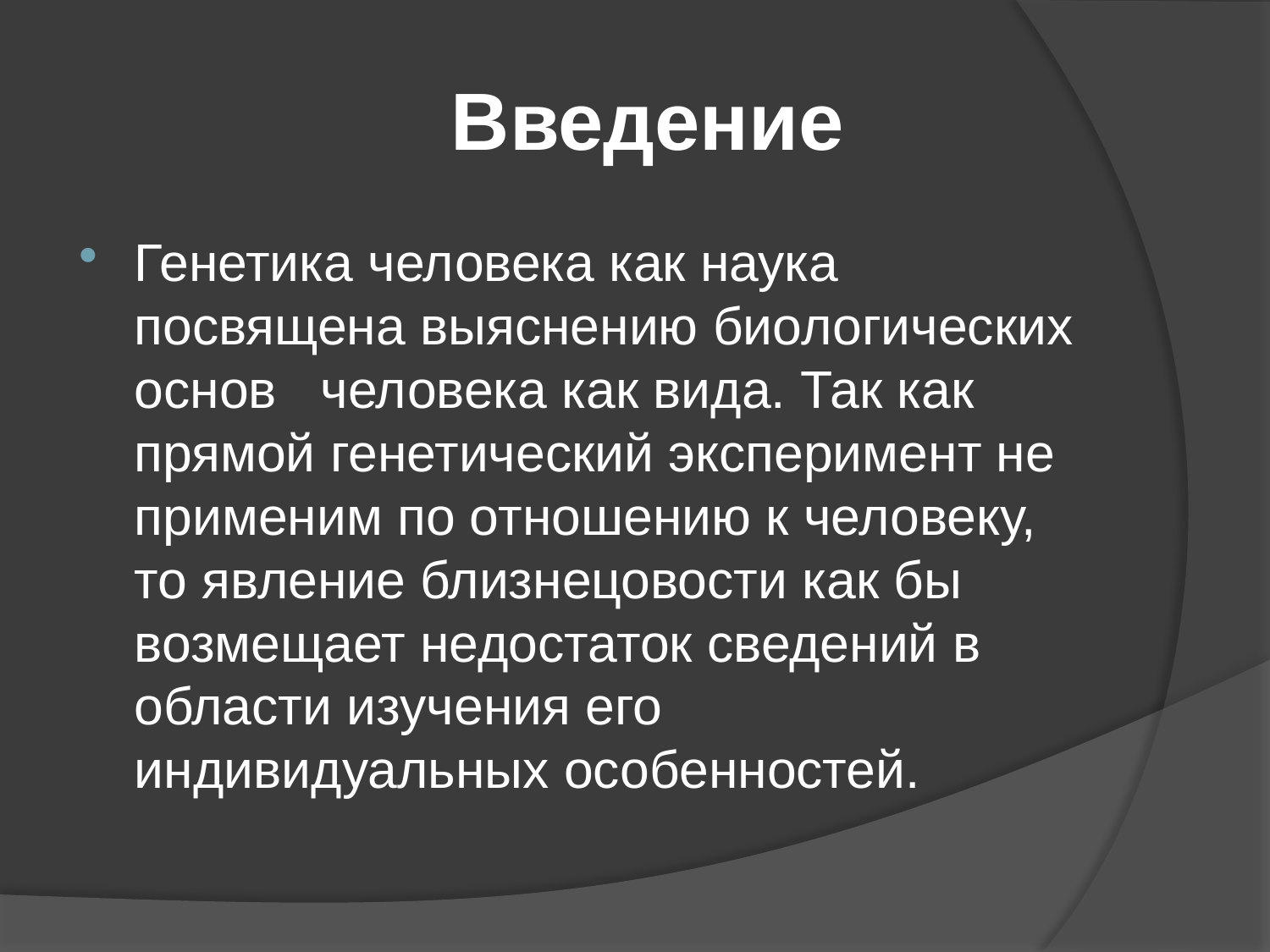

# Введение
Генетика человека как наука посвящена выяснению биологических основ   человека как вида. Так как прямой генетический эксперимент не применим по отношению к человеку, то явление близнецовости как бы возмещает недостаток сведений в области изучения его индивидуальных особенностей.